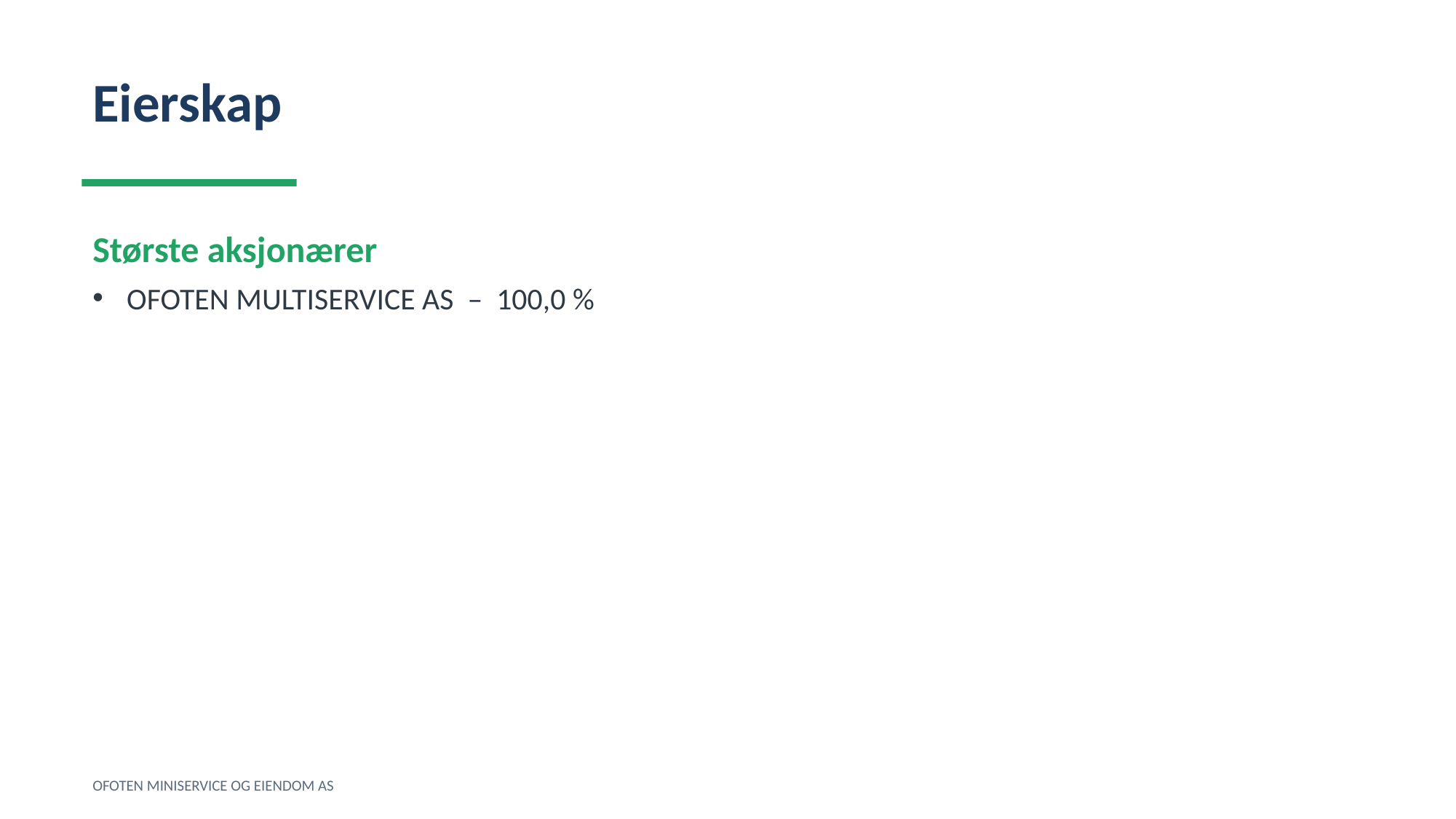

Eierskap

Største aksjonærer
OFOTEN MULTISERVICE AS  –  100,0 %
OFOTEN MINISERVICE OG EIENDOM AS